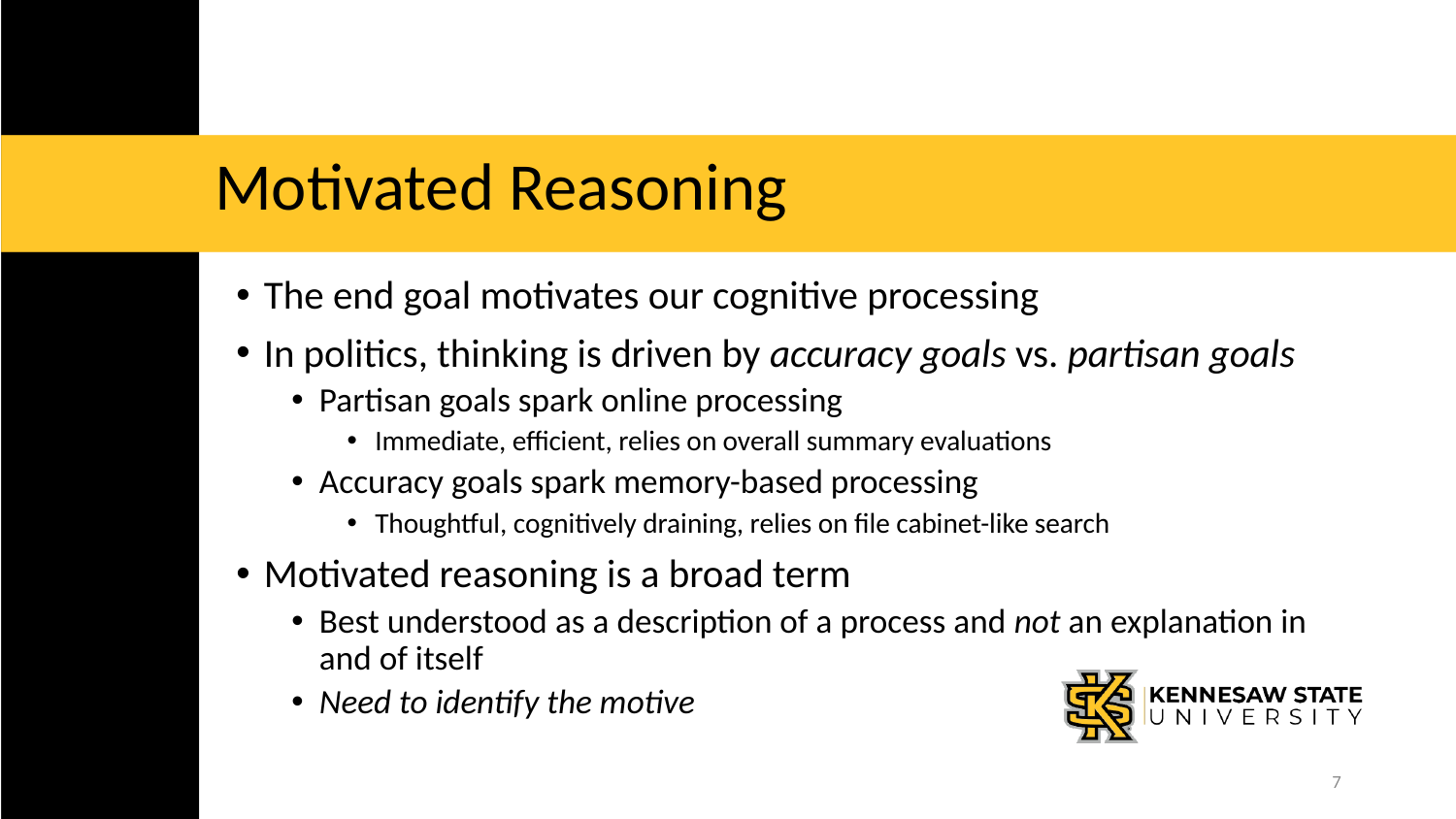

# Motivated Reasoning
The end goal motivates our cognitive processing
In politics, thinking is driven by accuracy goals vs. partisan goals
Partisan goals spark online processing
Immediate, efficient, relies on overall summary evaluations
Accuracy goals spark memory-based processing
Thoughtful, cognitively draining, relies on file cabinet-like search
Motivated reasoning is a broad term
Best understood as a description of a process and not an explanation in and of itself
Need to identify the motive
7